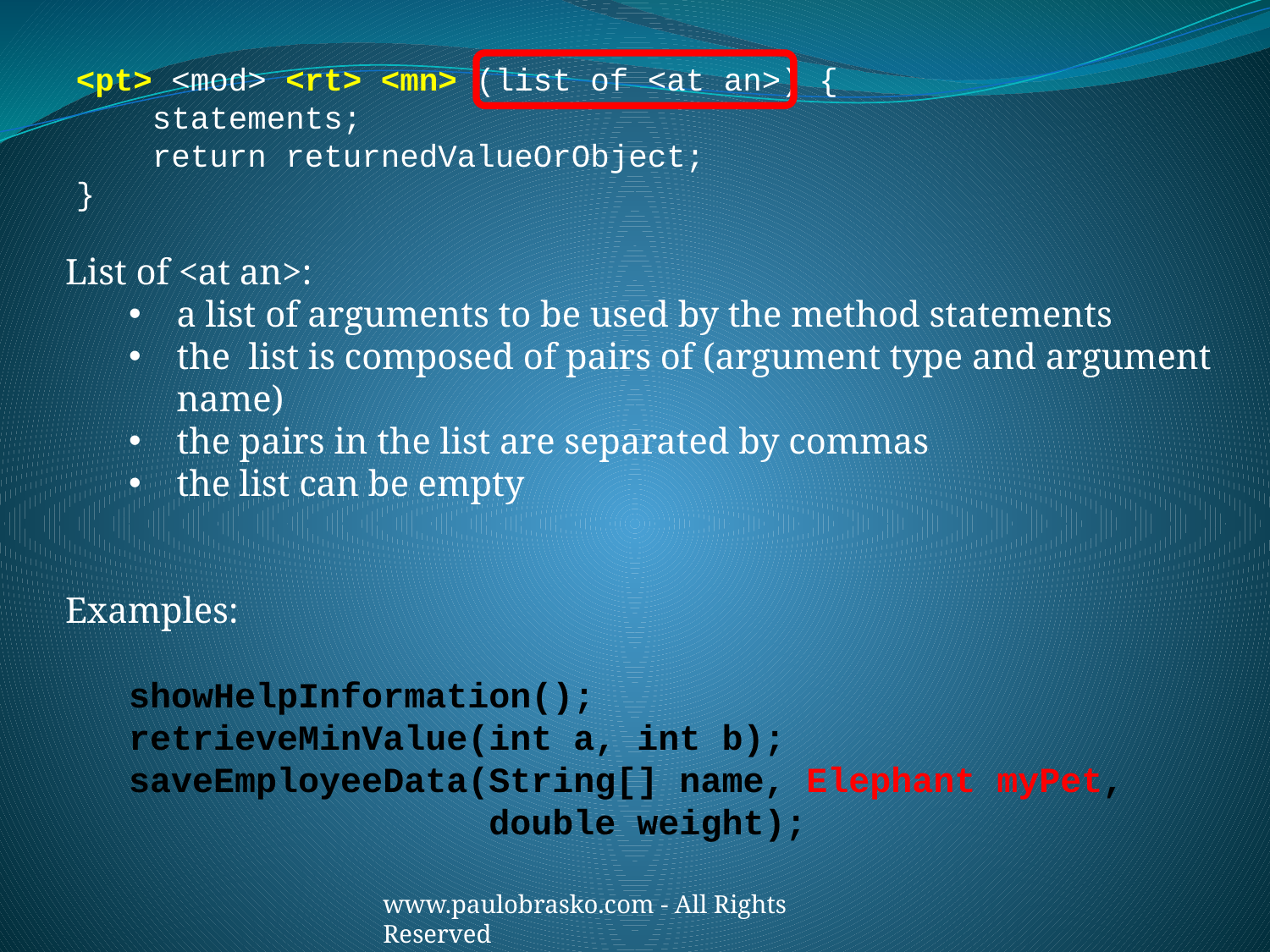

<pt> <mod> <rt> <mn> (list of <at an>) {
    statements;
    return returnedValueOrObject;
}

List of <at an>:
a list of arguments to be used by the method statements
the  list is composed of pairs of (argument type and argument name)
the pairs in the list are separated by commas
the list can be empty

Examples:
showHelpInformation();
retrieveMinValue(int a, int b);
saveEmployeeData(String[] name, Elephant myPet,
                 double weight);
www.paulobrasko.com - All Rights Reserved